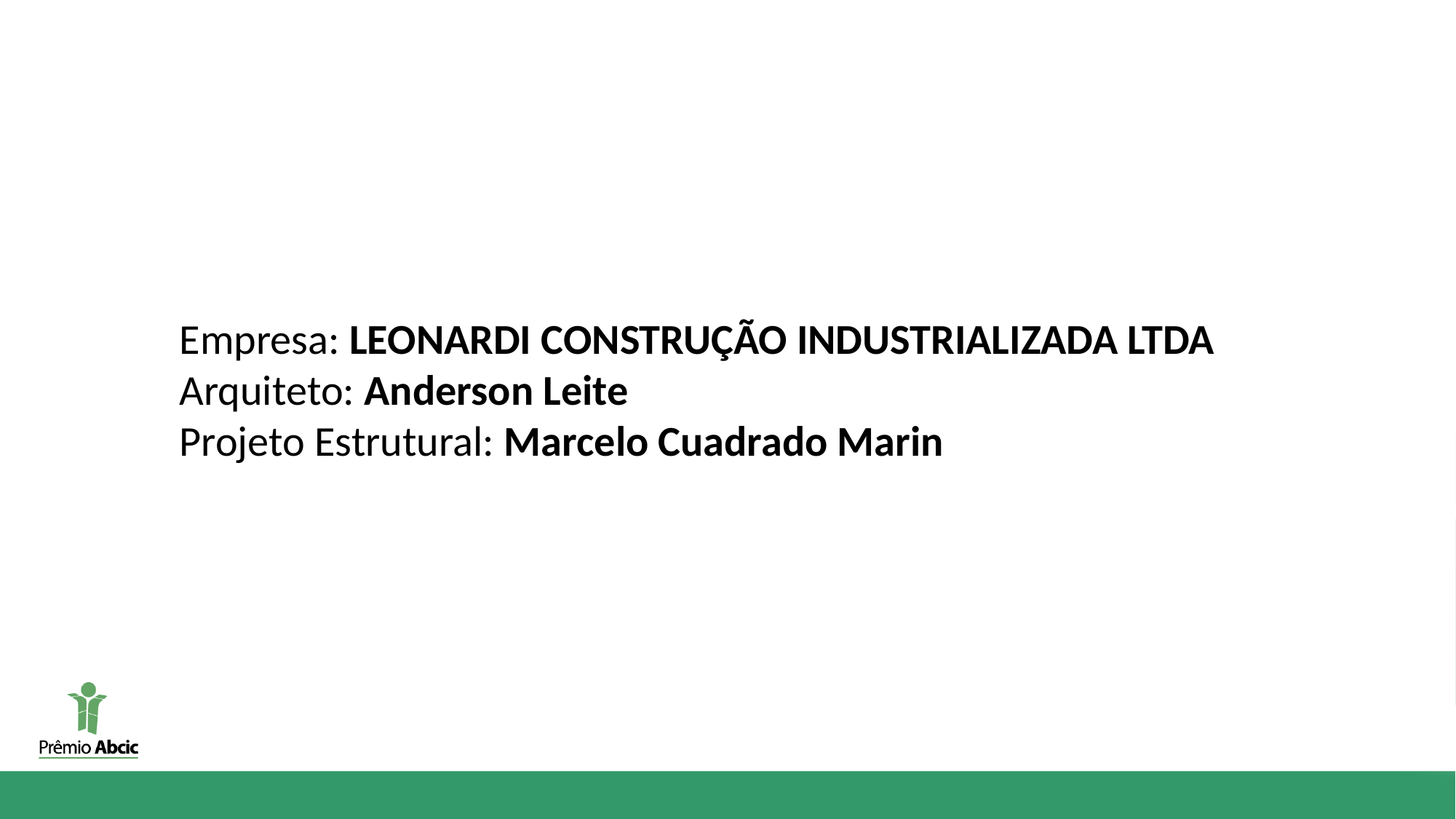

Empresa: LEONARDI CONSTRUÇÃO INDUSTRIALIZADA LTDA
Arquiteto: Anderson Leite
Projeto Estrutural: Marcelo Cuadrado Marin